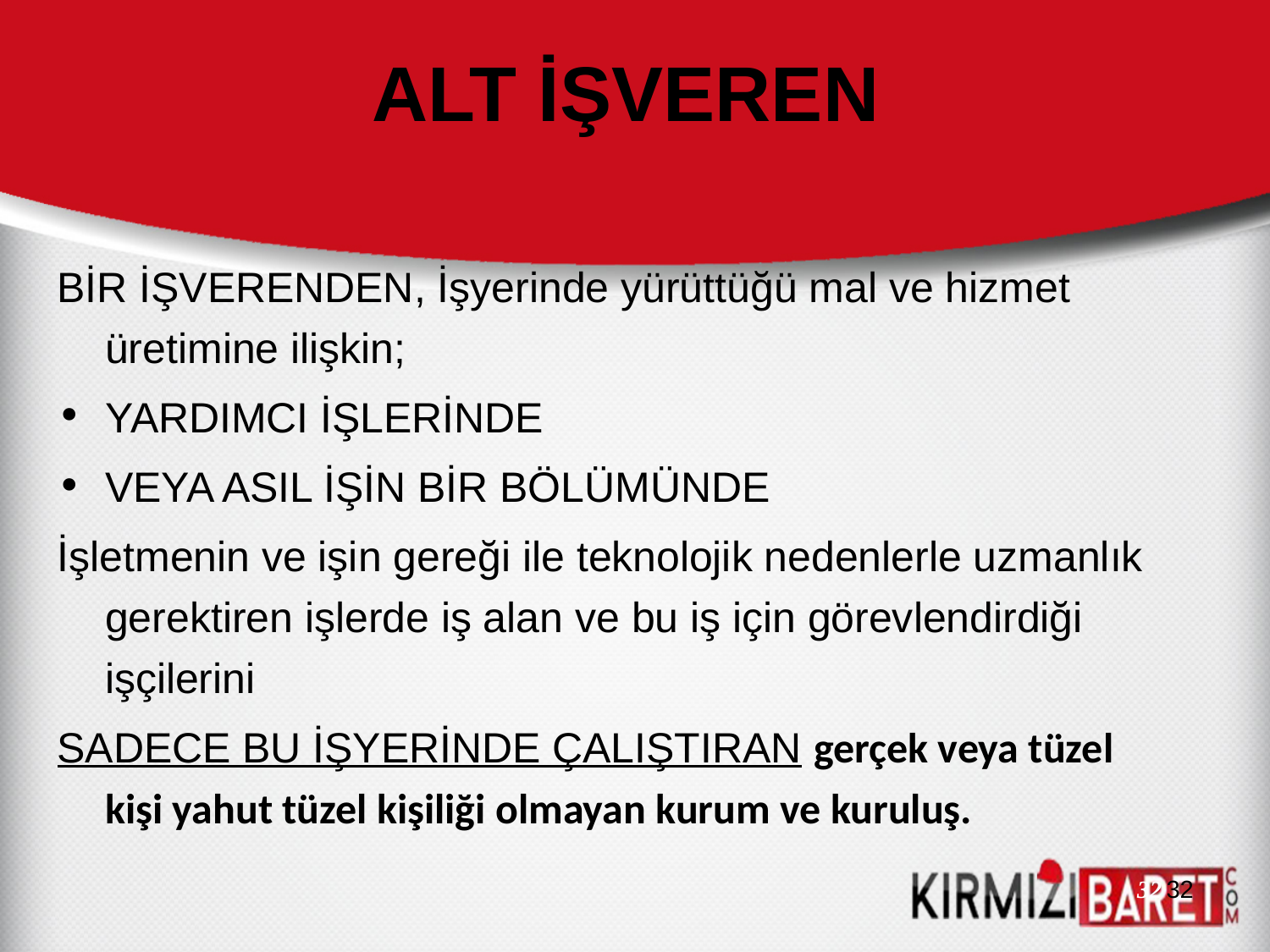

ALT İŞVEREN
BİR İŞVERENDEN, İşyerinde yürüttüğü mal ve hizmet üretimine ilişkin;
YARDIMCI İŞLERİNDE
VEYA ASIL İŞİN BİR BÖLÜMÜNDE
İşletmenin ve işin gereği ile teknolojik nedenlerle uzmanlık gerektiren işlerde iş alan ve bu iş için görevlendirdiği işçilerini
SADECE BU İŞYERİNDE ÇALIŞTIRAN gerçek veya tüzel kişi yahut tüzel kişiliği olmayan kurum ve kuruluş.
32
32